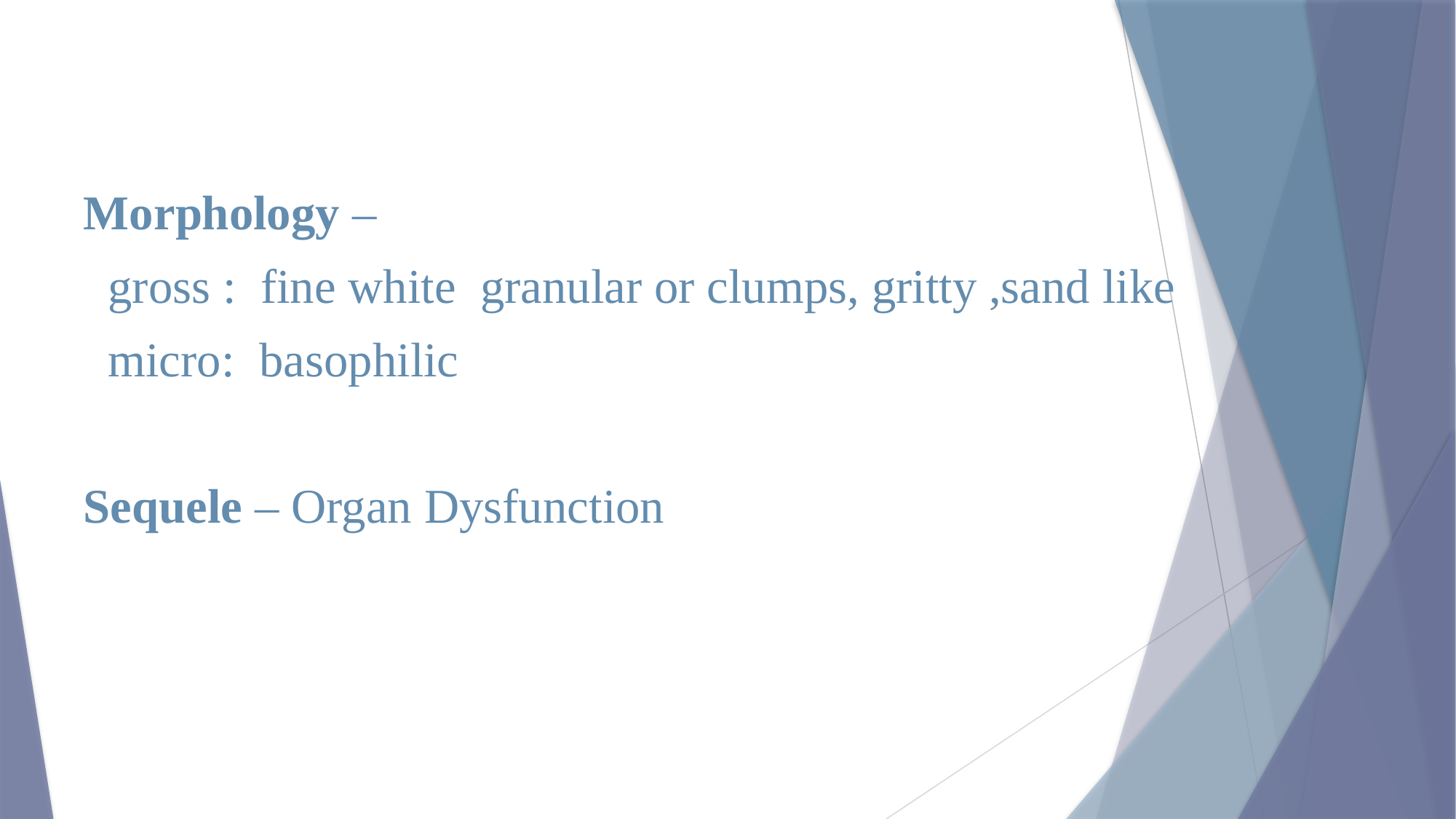

Morphology –
  gross :  fine white  granular or clumps, gritty ,sand like
  micro:  basophilic

Sequele – Organ Dysfunction